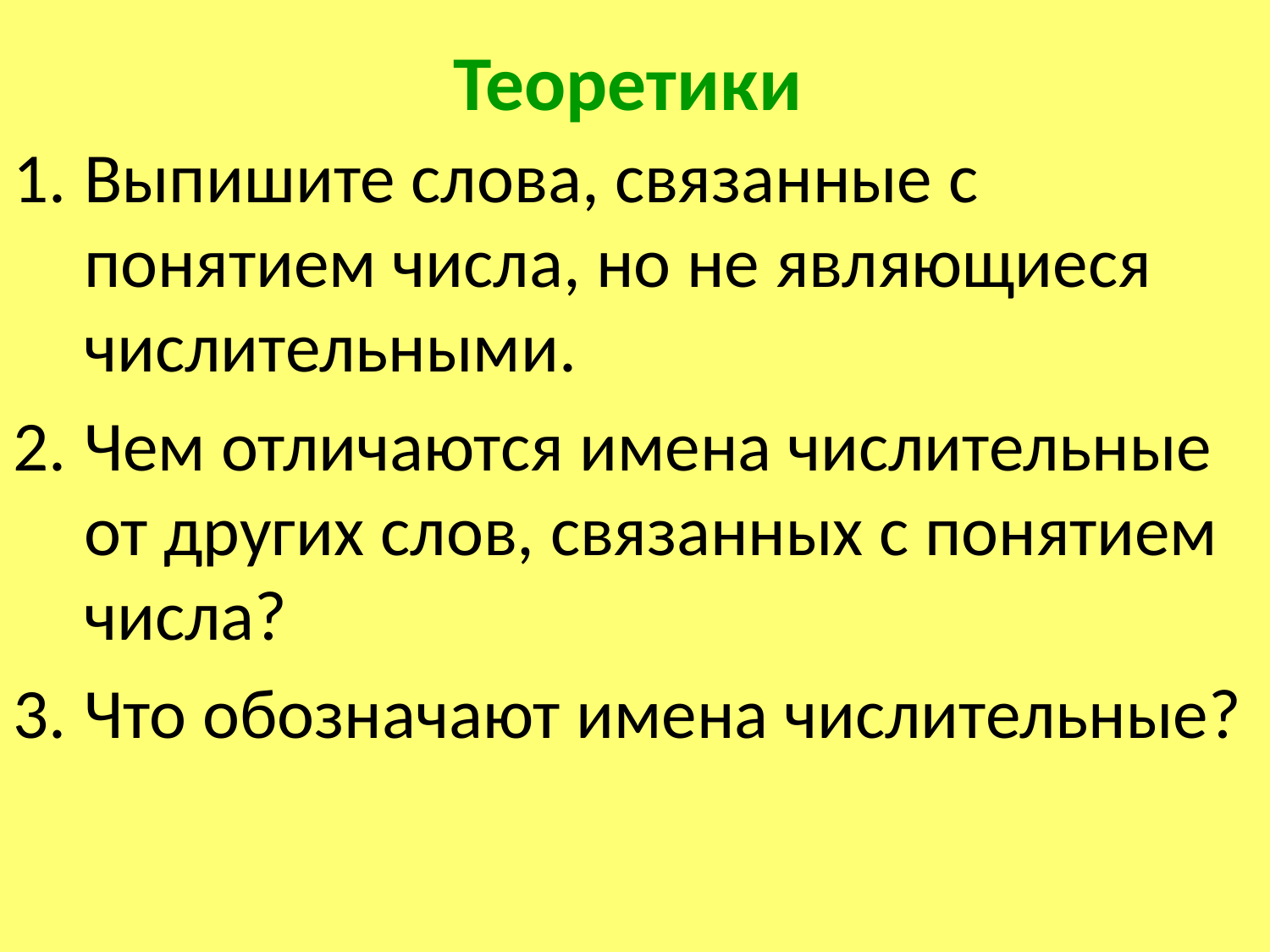

# Теоретики
Выпишите слова, связанные с понятием числа, но не являющиеся числительными.
Чем отличаются имена числительные от других слов, связанных с понятием числа?
Что обозначают имена числительные?